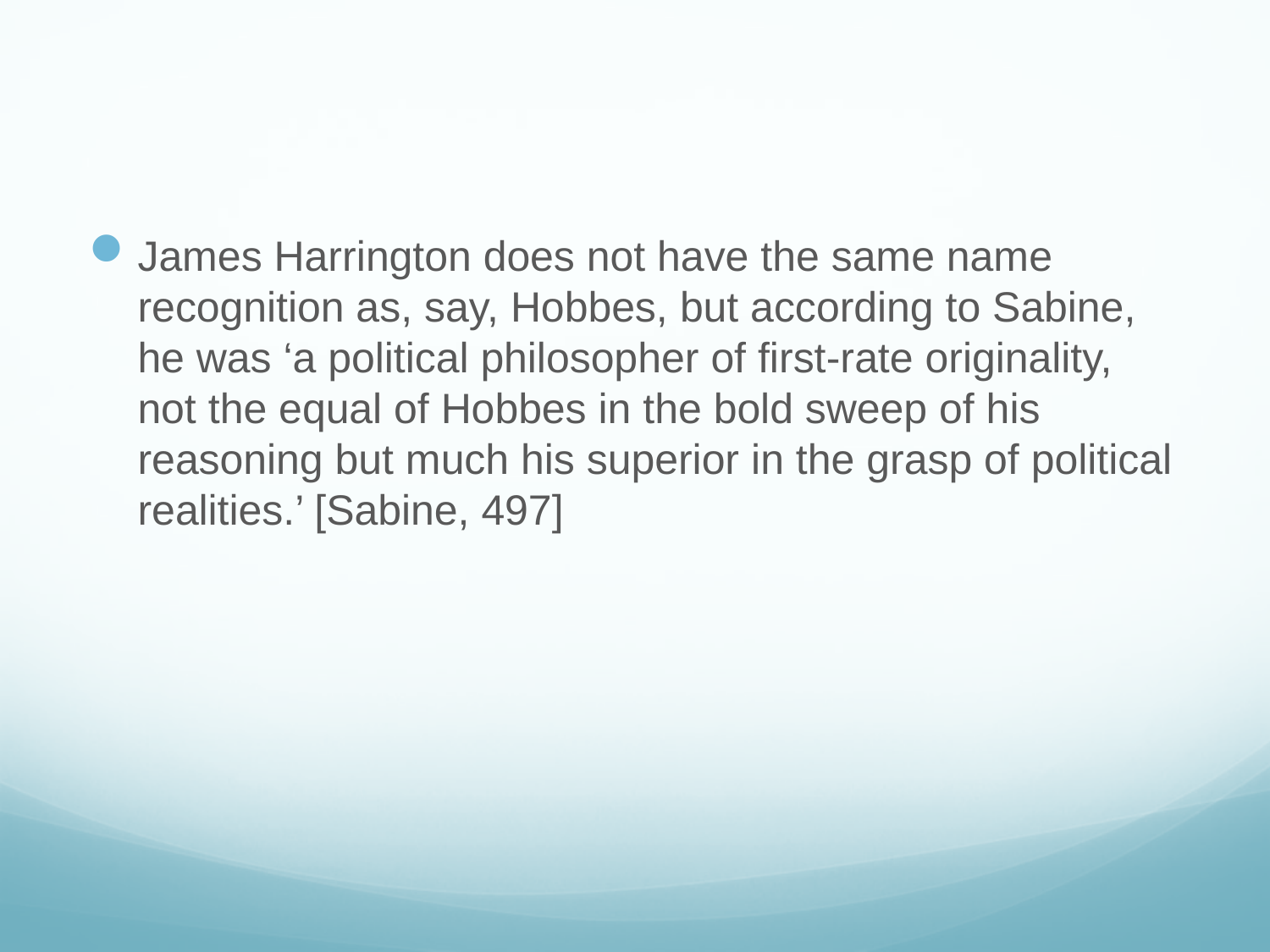

#
James Harrington does not have the same name recognition as, say, Hobbes, but according to Sabine, he was ‘a political philosopher of first-rate originality, not the equal of Hobbes in the bold sweep of his reasoning but much his superior in the grasp of political realities.’ [Sabine, 497]